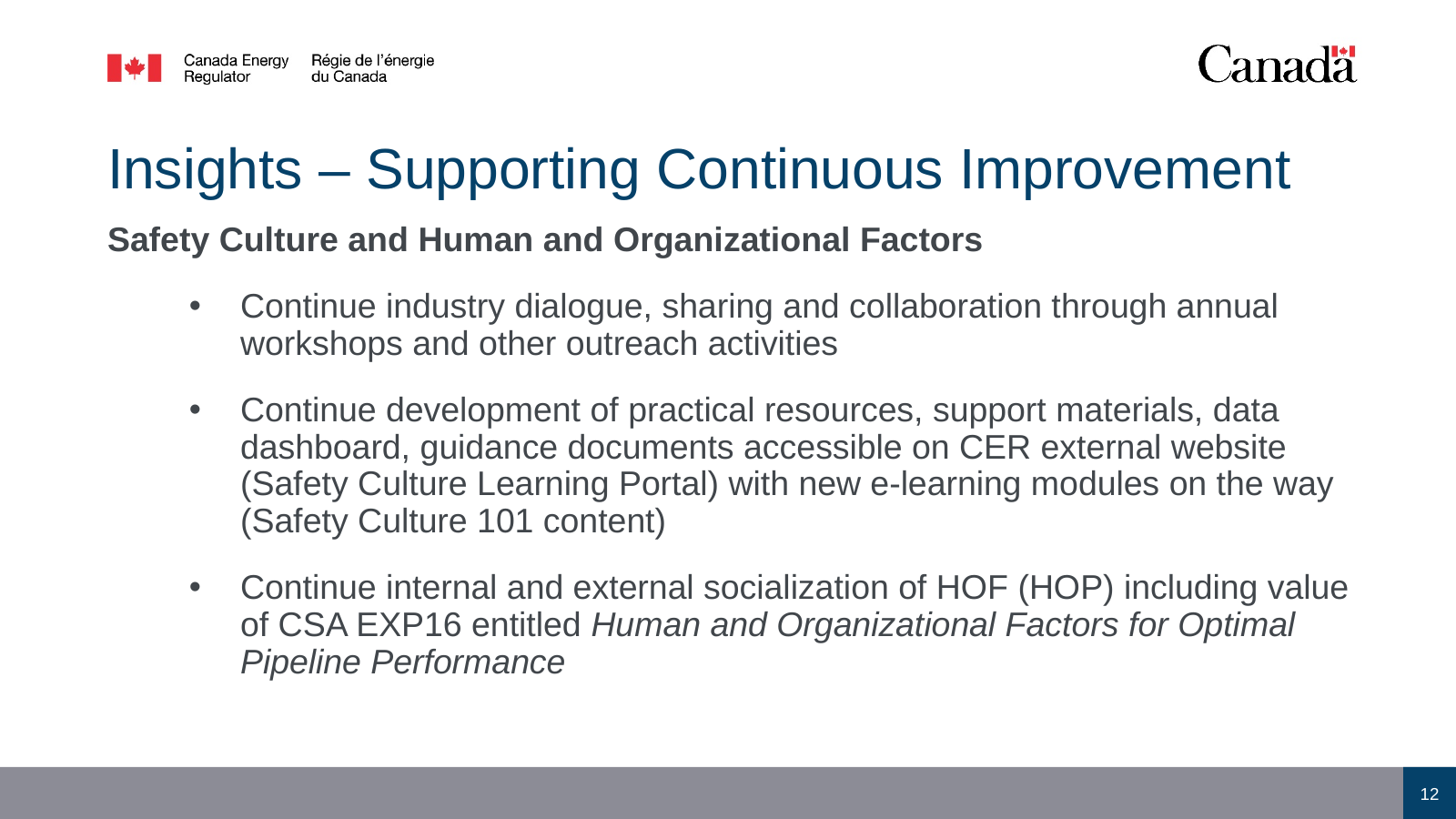

# Insights – Supporting Continuous Improvement
Safety Culture and Human and Organizational Factors
Continue industry dialogue, sharing and collaboration through annual workshops and other outreach activities
Continue development of practical resources, support materials, data dashboard, guidance documents accessible on CER external website (Safety Culture Learning Portal) with new e-learning modules on the way (Safety Culture 101 content)
Continue internal and external socialization of HOF (HOP) including value of CSA EXP16 entitled Human and Organizational Factors for Optimal Pipeline Performance